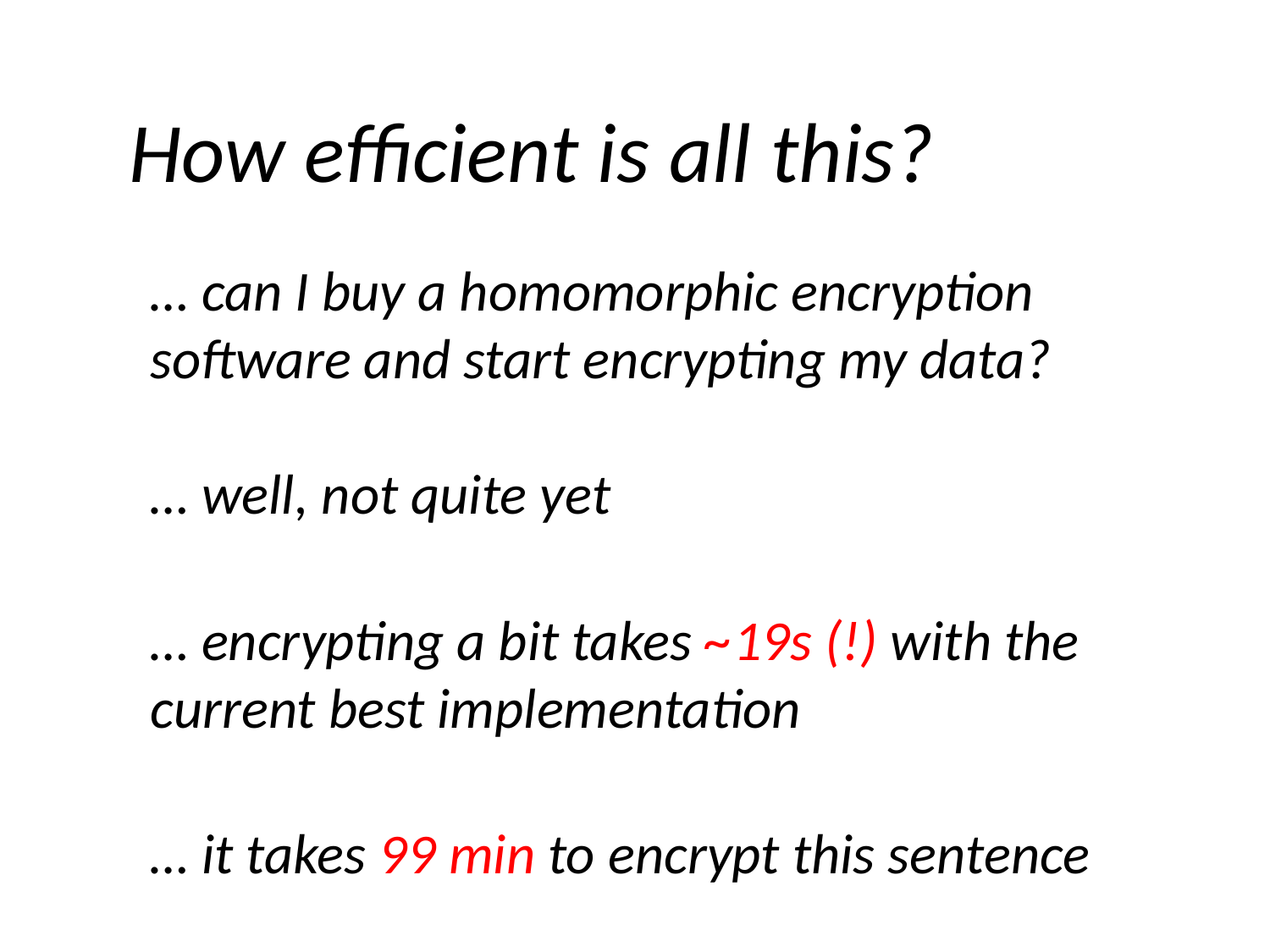

How efficient is all this?
… can I buy a homomorphic encryption software and start encrypting my data?
… well, not quite yet
… encrypting a bit takes ~19s (!) with the current best implementation
… it takes 99 min to encrypt this sentence